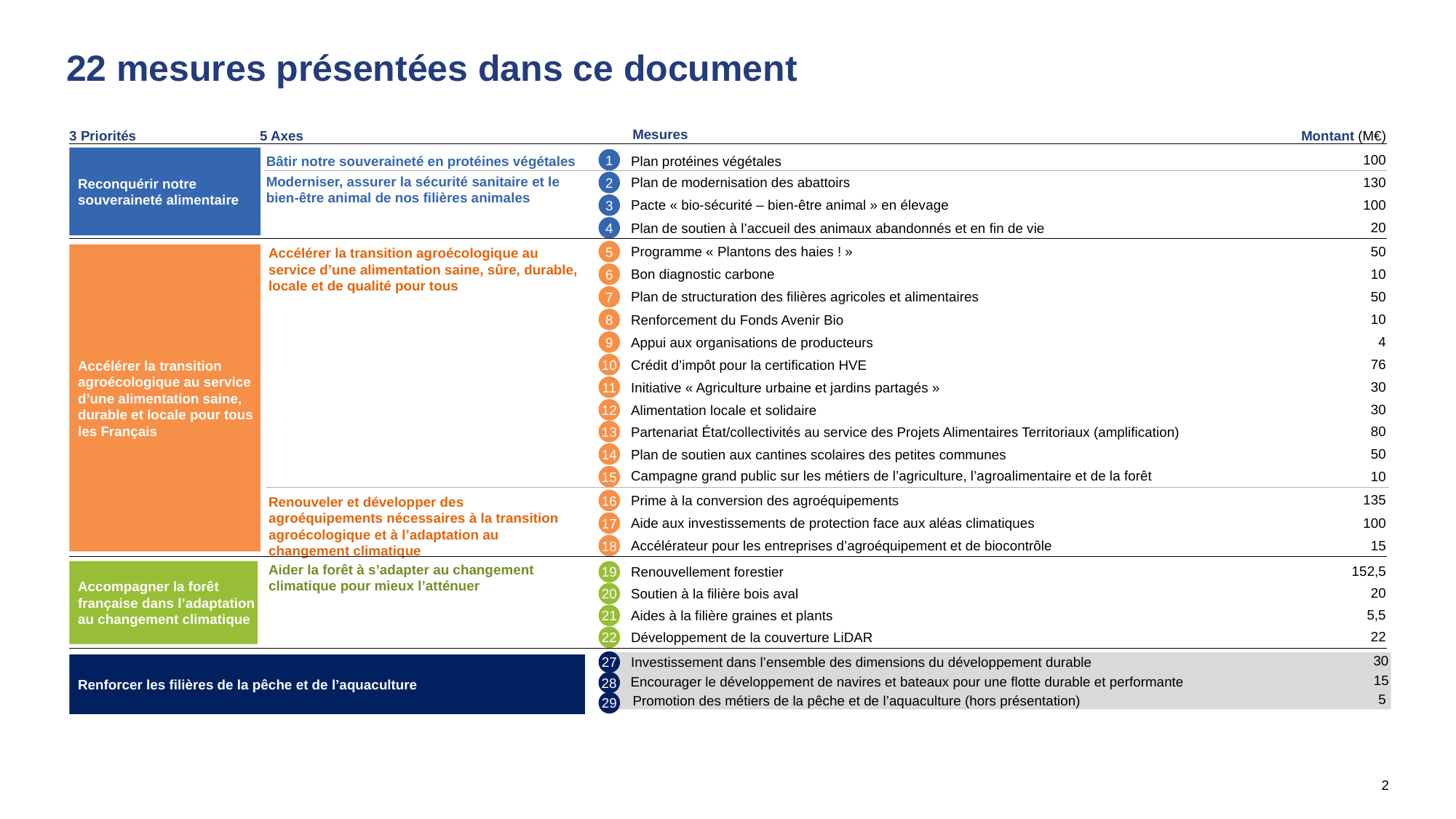

# 22 mesures présentées dans ce document
Mesures
3 Priorités
5 Axes
Montant (M€)
Reconquérir notre souveraineté alimentaire
1
100
Plan protéines végétales
Bâtir notre souveraineté en protéines végétales
2
130
Moderniser, assurer la sécurité sanitaire et le bien-être animal de nos filières animales
Plan de modernisation des abattoirs
3
100
Pacte « bio-sécurité – bien-être animal » en élevage
4
20
Plan de soutien à l’accueil des animaux abandonnés et en fin de vie
5
50
Programme « Plantons des haies ! »
Accélérer la transition agroécologique au service d’une alimentation saine, sûre, durable, locale et de qualité pour tous
Accélérer la transition agroécologique au service d’une alimentation saine, durable et locale pour tous les Français
6
10
Bon diagnostic carbone
7
50
Plan de structuration des filières agricoles et alimentaires
8
10
Renforcement du Fonds Avenir Bio
9
4
Appui aux organisations de producteurs
10
76
Crédit d’impôt pour la certification HVE
11
30
Initiative « Agriculture urbaine et jardins partagés »
12
30
Alimentation locale et solidaire
13
80
Partenariat État/collectivités au service des Projets Alimentaires Territoriaux (amplification)
14
50
Plan de soutien aux cantines scolaires des petites communes
15
10
Campagne grand public sur les métiers de l’agriculture, l’agroalimentaire et de la forêt
16
135
Prime à la conversion des agroéquipements
Renouveler et développer des agroéquipements nécessaires à la transition agroécologique et à l’adaptation au changement climatique
17
100
Aide aux investissements de protection face aux aléas climatiques
18
15
Accélérateur pour les entreprises d’agroéquipement et de biocontrôle
19
Accompagner la forêt française dans l’adaptation au changement climatique
Aider la forêt à s’adapter au changement climatique pour mieux l’atténuer
152,5
Renouvellement forestier
20
20
Soutien à la filière bois aval
21
5,5
Aides à la filière graines et plants
22
22
Développement de la couverture LiDAR
27
30

Investissement dans l’ensemble des dimensions du développement durable
Renforcer les filières de la pêche et de l’aquaculture
15
28
Encourager le développement de navires et bateaux pour une flotte durable et performante
5
29
Promotion des métiers de la pêche et de l’aquaculture (hors présentation)